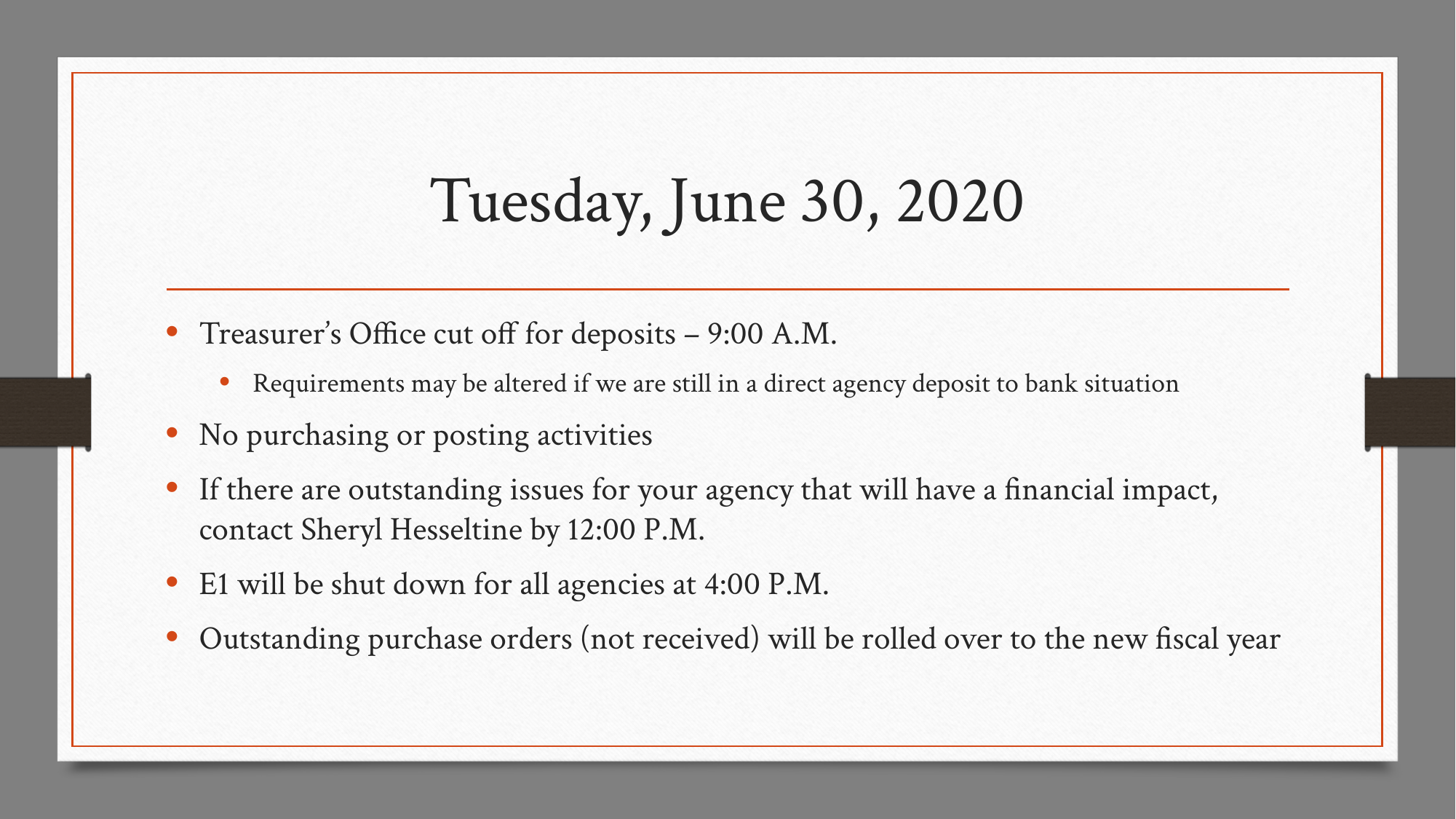

# Tuesday, June 30, 2020
Treasurer’s Office cut off for deposits – 9:00 A.M.
Requirements may be altered if we are still in a direct agency deposit to bank situation
No purchasing or posting activities
If there are outstanding issues for your agency that will have a financial impact, contact Sheryl Hesseltine by 12:00 P.M.
E1 will be shut down for all agencies at 4:00 P.M.
Outstanding purchase orders (not received) will be rolled over to the new fiscal year